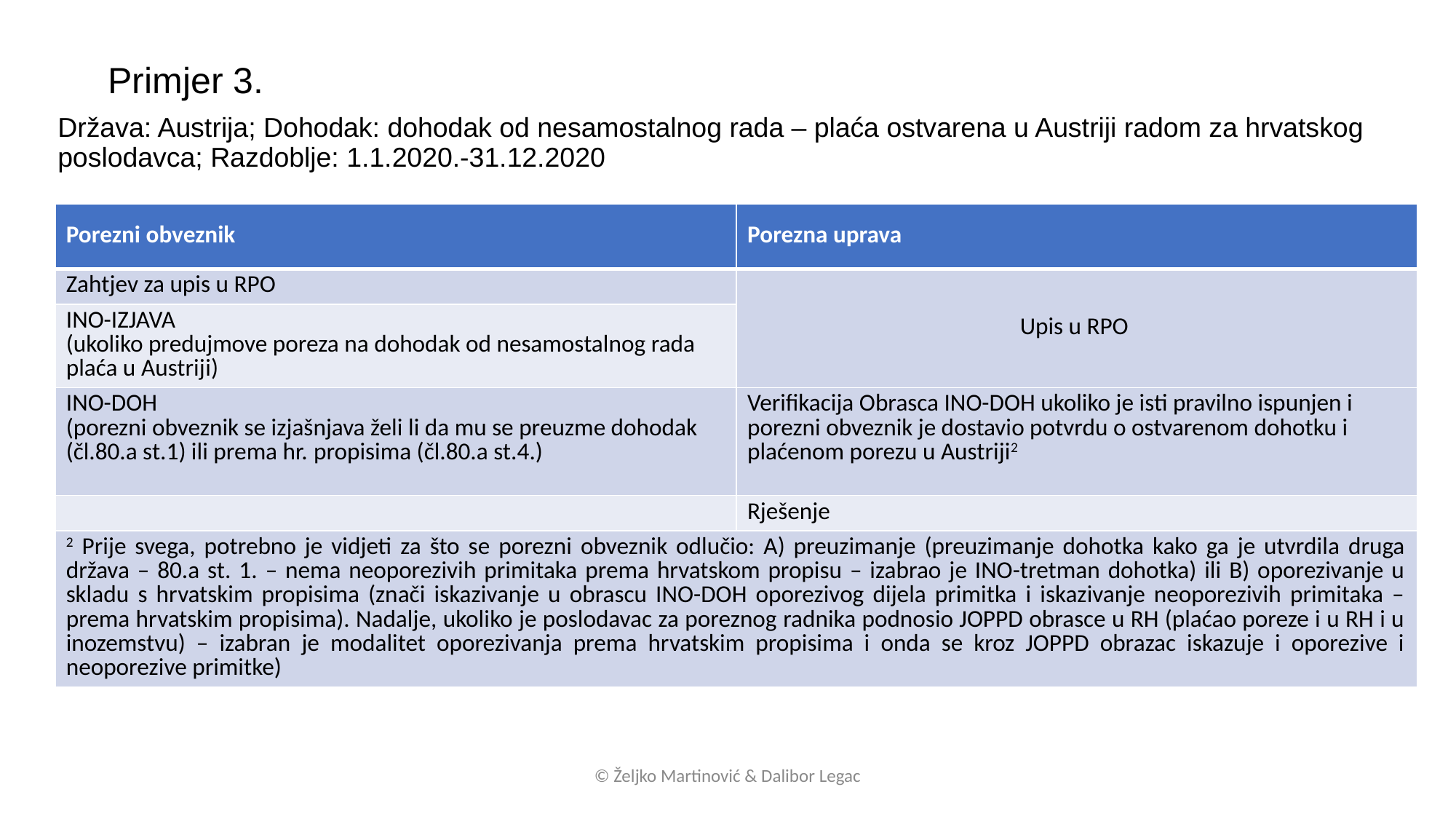

Primjer 3.
Država: Austrija; Dohodak: dohodak od nesamostalnog rada – plaća ostvarena u Austriji radom za hrvatskog poslodavca; Razdoblje: 1.1.2020.-31.12.2020

| Porezni obveznik | Porezna uprava |
| --- | --- |
| Zahtjev za upis u RPO | Upis u RPO |
| INO-IZJAVA (ukoliko predujmove poreza na dohodak od nesamostalnog rada plaća u Austriji) |  |
| INO-DOH (porezni obveznik se izjašnjava želi li da mu se preuzme dohodak (čl.80.a st.1) ili prema hr. propisima (čl.80.a st.4.) | Verifikacija Obrasca INO-DOH ukoliko je isti pravilno ispunjen i porezni obveznik je dostavio potvrdu o ostvarenom dohotku i plaćenom porezu u Austriji2 |
|  | Rješenje |
| 2 Prije svega, potrebno je vidjeti za što se porezni obveznik odlučio: A) preuzimanje (preuzimanje dohotka kako ga je utvrdila druga država – 80.a st. 1. – nema neoporezivih primitaka prema hrvatskom propisu – izabrao je INO-tretman dohotka) ili B) oporezivanje u skladu s hrvatskim propisima (znači iskazivanje u obrascu INO-DOH oporezivog dijela primitka i iskazivanje neoporezivih primitaka – prema hrvatskim propisima). Nadalje, ukoliko je poslodavac za poreznog radnika podnosio JOPPD obrasce u RH (plaćao poreze i u RH i u inozemstvu) – izabran je modalitet oporezivanja prema hrvatskim propisima i onda se kroz JOPPD obrazac iskazuje i oporezive i neoporezive primitke) |  |
© Željko Martinović & Dalibor Legac